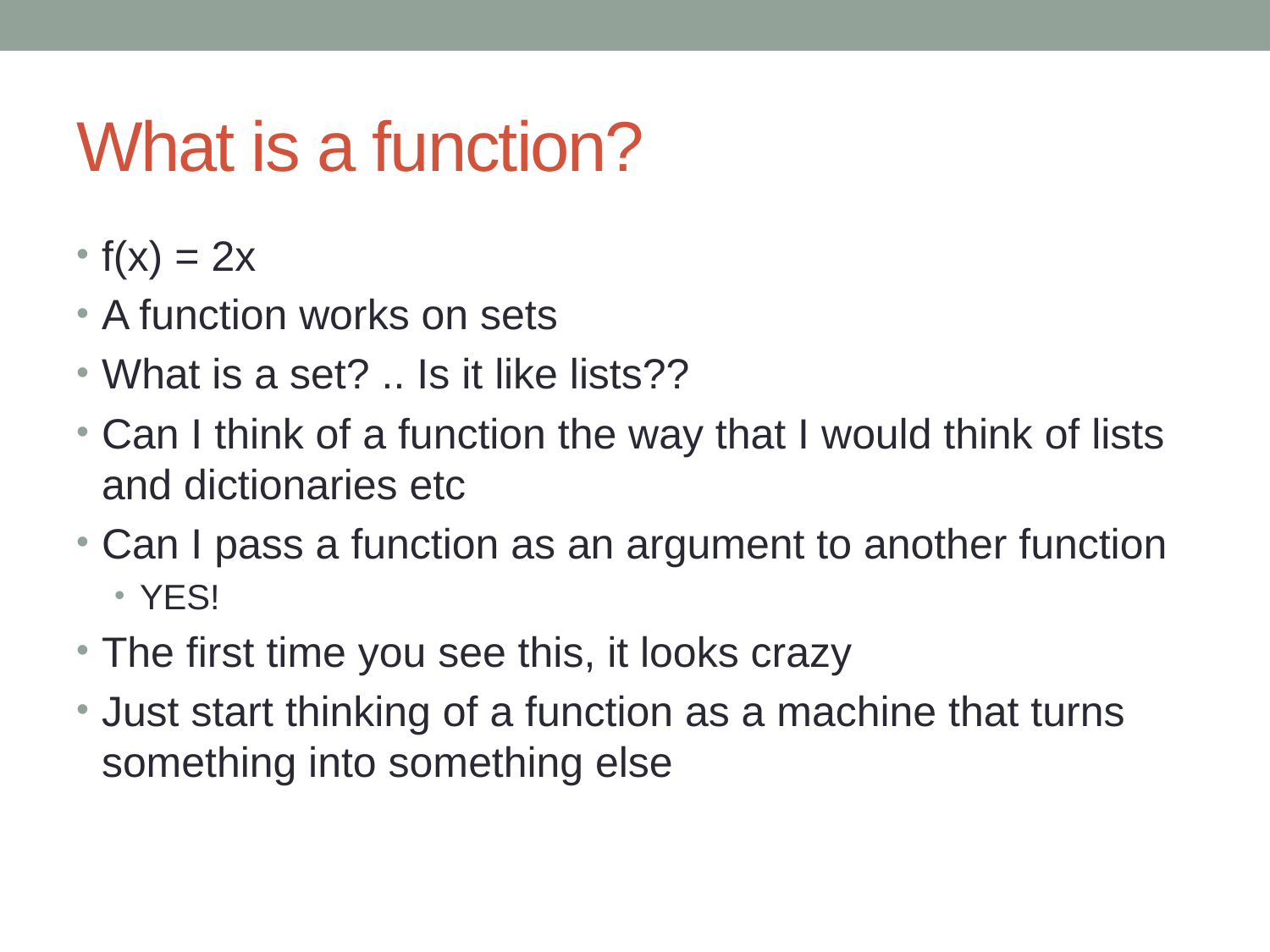

# What is a function?
f(x) = 2x
A function works on sets
What is a set? .. Is it like lists??
Can I think of a function the way that I would think of lists and dictionaries etc
Can I pass a function as an argument to another function
YES!
The first time you see this, it looks crazy
Just start thinking of a function as a machine that turns something into something else